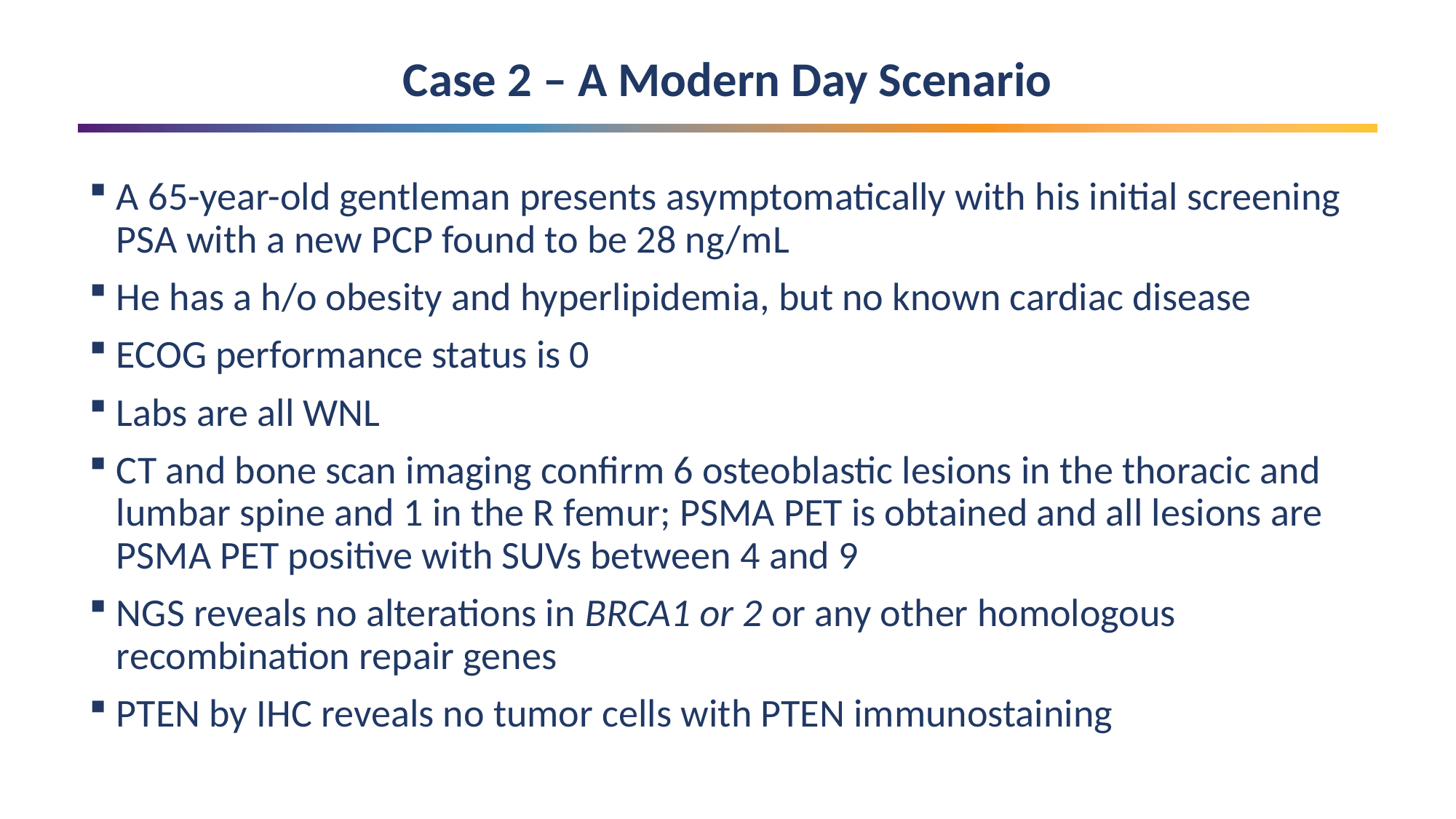

Case 2 – A Modern Day Scenario
A 65-year-old gentleman presents asymptomatically with his initial screening PSA with a new PCP found to be 28 ng/mL
He has a h/o obesity and hyperlipidemia, but no known cardiac disease
ECOG performance status is 0
Labs are all WNL
CT and bone scan imaging confirm 6 osteoblastic lesions in the thoracic and lumbar spine and 1 in the R femur; PSMA PET is obtained and all lesions are PSMA PET positive with SUVs between 4 and 9
NGS reveals no alterations in BRCA1 or 2 or any other homologous recombination repair genes
PTEN by IHC reveals no tumor cells with PTEN immunostaining